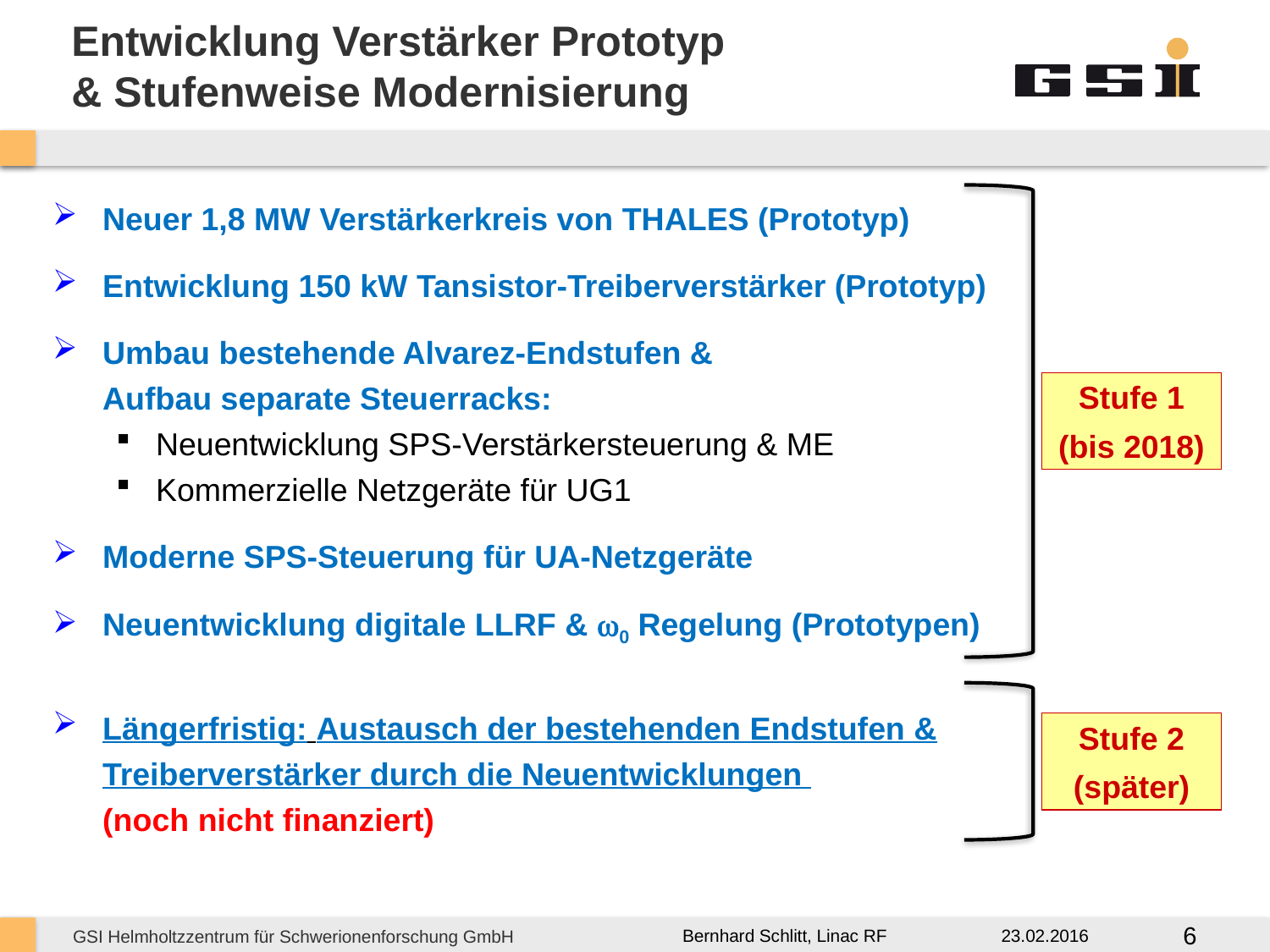

# Entwicklung Verstärker Prototyp & Stufenweise Modernisierung
Neuer 1,8 MW Verstärkerkreis von THALES (Prototyp)
Entwicklung 150 kW Tansistor-Treiberverstärker (Prototyp)
Umbau bestehende Alvarez-Endstufen &
Aufbau separate Steuerracks:
Neuentwicklung SPS-Verstärkersteuerung & ME
Kommerzielle Netzgeräte für UG1
Moderne SPS-Steuerung für UA-Netzgeräte
Neuentwicklung digitale LLRF & ω0 Regelung (Prototypen)
Längerfristig: Austausch der bestehenden Endstufen &
Treiberverstärker durch die Neuentwicklungen
(noch nicht finanziert)

Stufe 1
(bis 2018)

Stufe 2
(später)
23.02.2016
6
Bernhard Schlitt, Linac RF